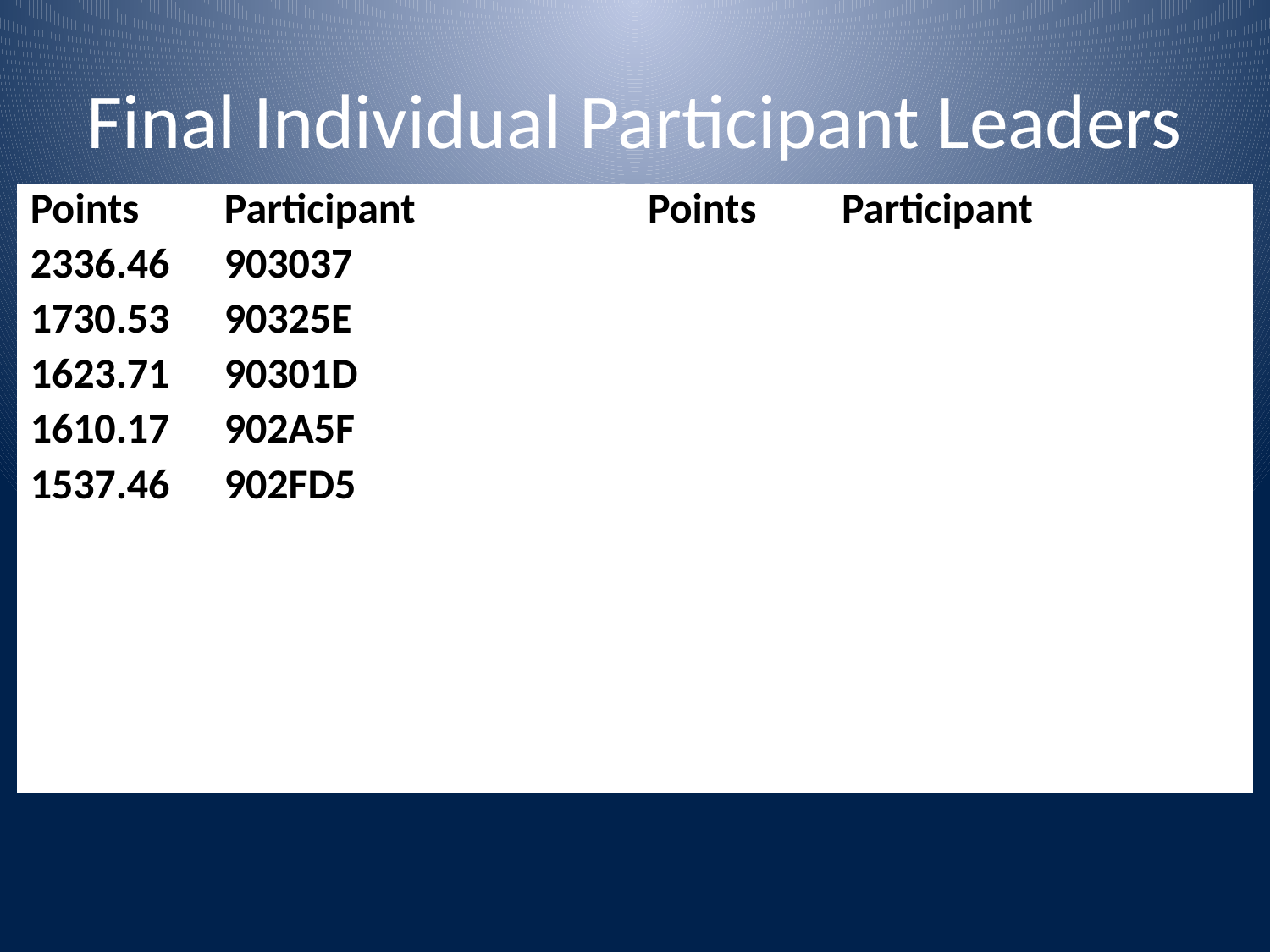

# Final Individual Participant Leaders
| Points | Participant | Points | Participant |
| --- | --- | --- | --- |
| 2336.46 | 903037 |  |  |
| 1730.53 | 90325E |  |  |
| 1623.71 | 90301D |  |  |
| 1610.17 | 902A5F |  |  |
| 1537.46 | 902FD5 |  |  |
|  |  |  |  |
|  |  |  |  |
|  |  |  |  |
|  |  |  |  |
|  |  |  |  |